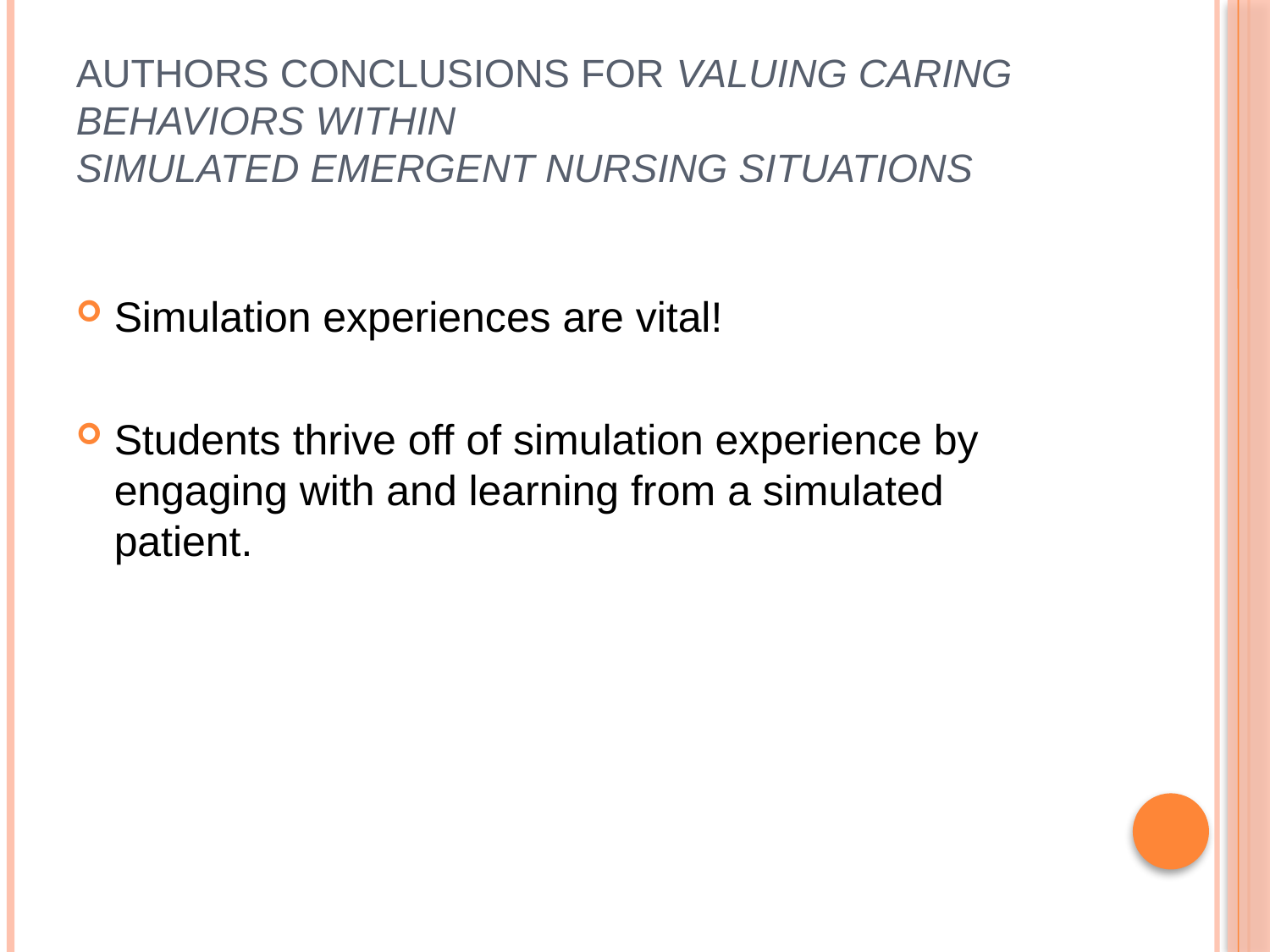

# Authors conclusions for Valuing Caring Behaviors Within Simulated Emergent Nursing Situations

Simulation experiences are vital!

Students thrive off of simulation experience by engaging with and learning from a simulated patient.